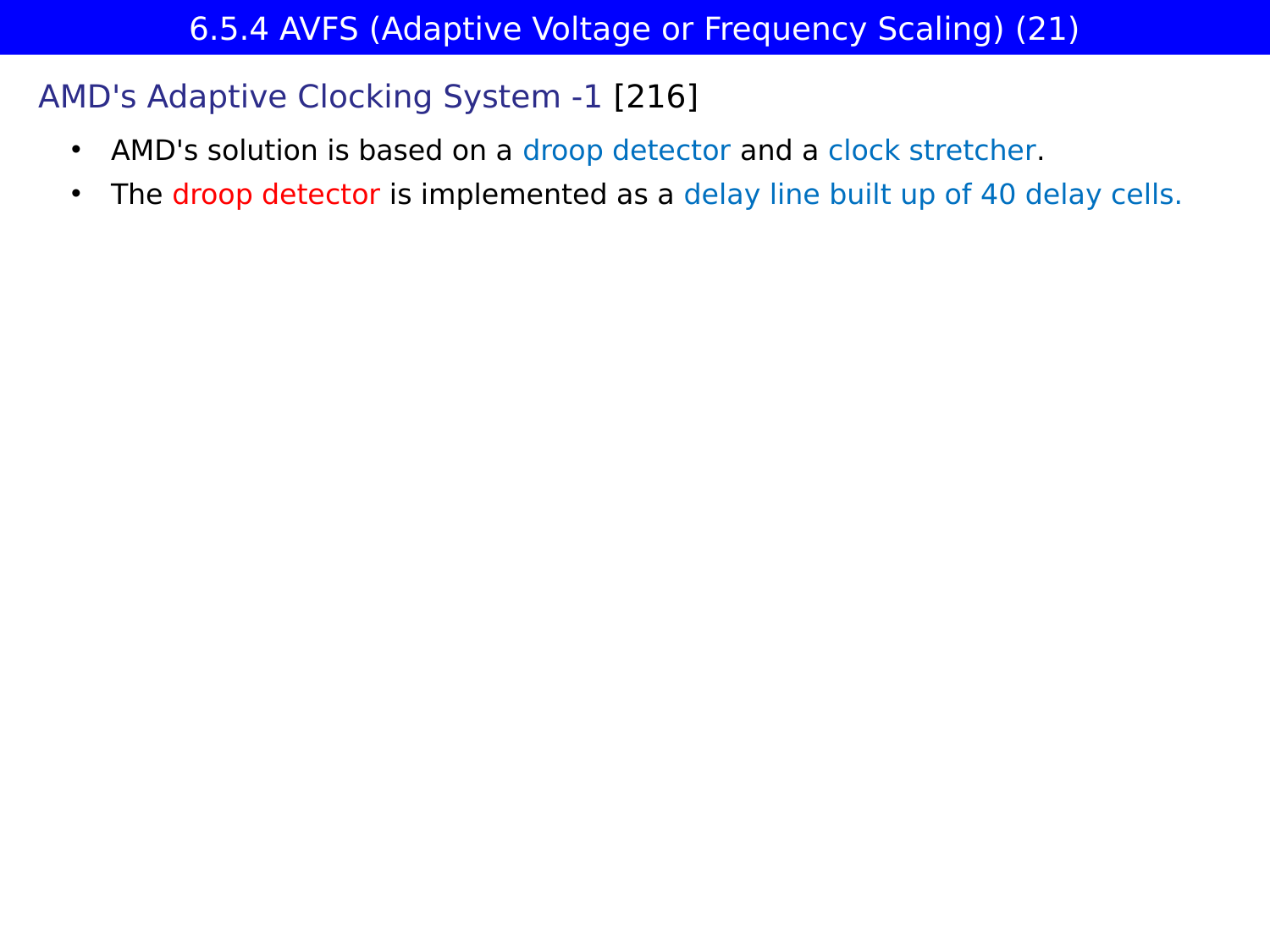

# 6.5.4 AVFS (Adaptive Voltage or Frequency Scaling) (21)
AMD's Adaptive Clocking System -1 [216]
AMD's solution is based on a droop detector and a clock stretcher.
The droop detector is implemented as a delay line built up of 40 delay cells.